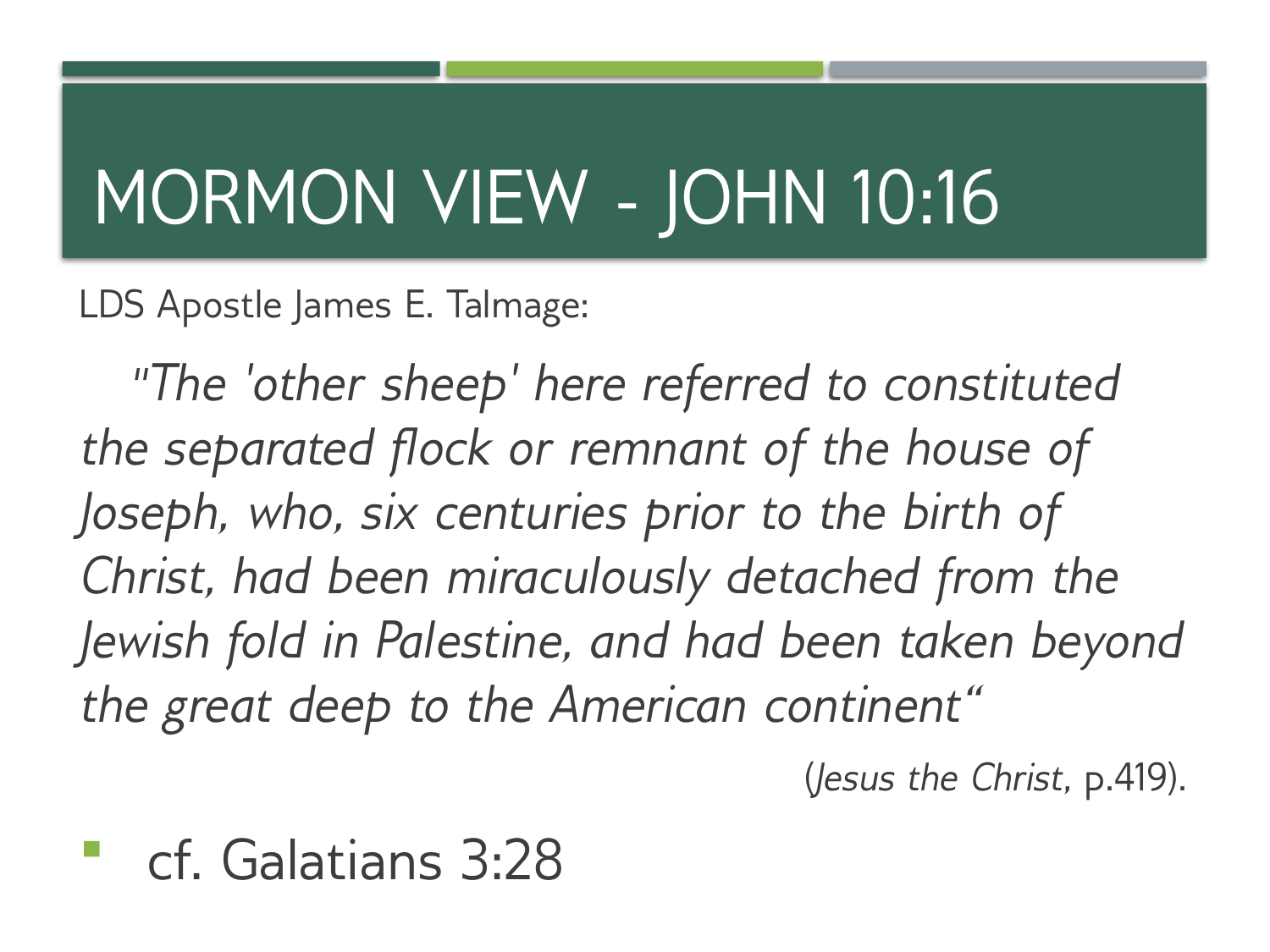

# Mormon View - John 10:16
LDS Apostle James E. Talmage:
   "The 'other sheep' here referred to constituted the separated flock or remnant of the house of Joseph, who, six centuries prior to the birth of Christ, had been miraculously detached from the Jewish fold in Palestine, and had been taken beyond the great deep to the American continent“
(Jesus the Christ, p.419).
cf. Galatians 3:28